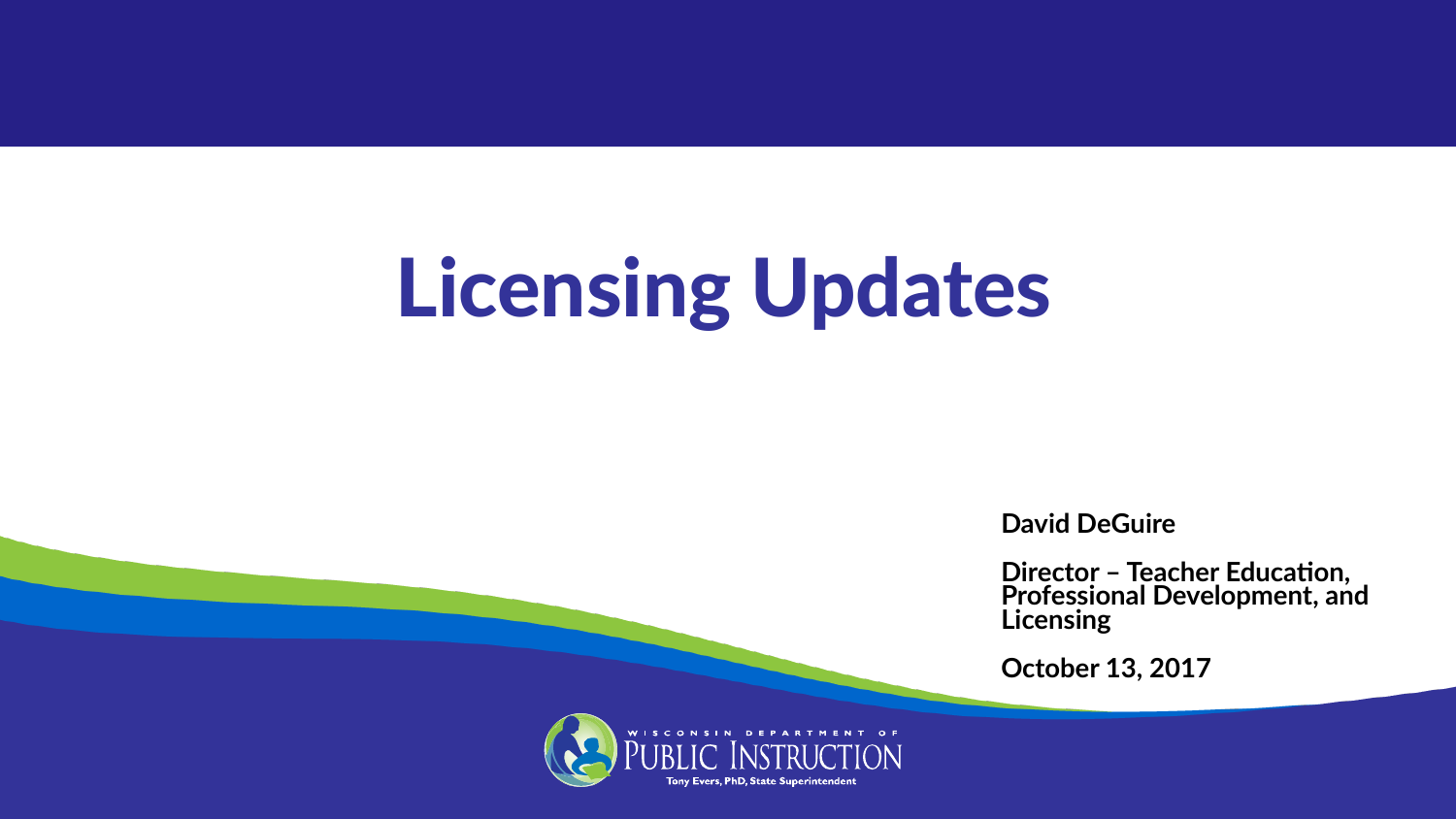

Licensing Updates
David DeGuire
Director – Teacher Education, Professional Development, and Licensing
October 13, 2017